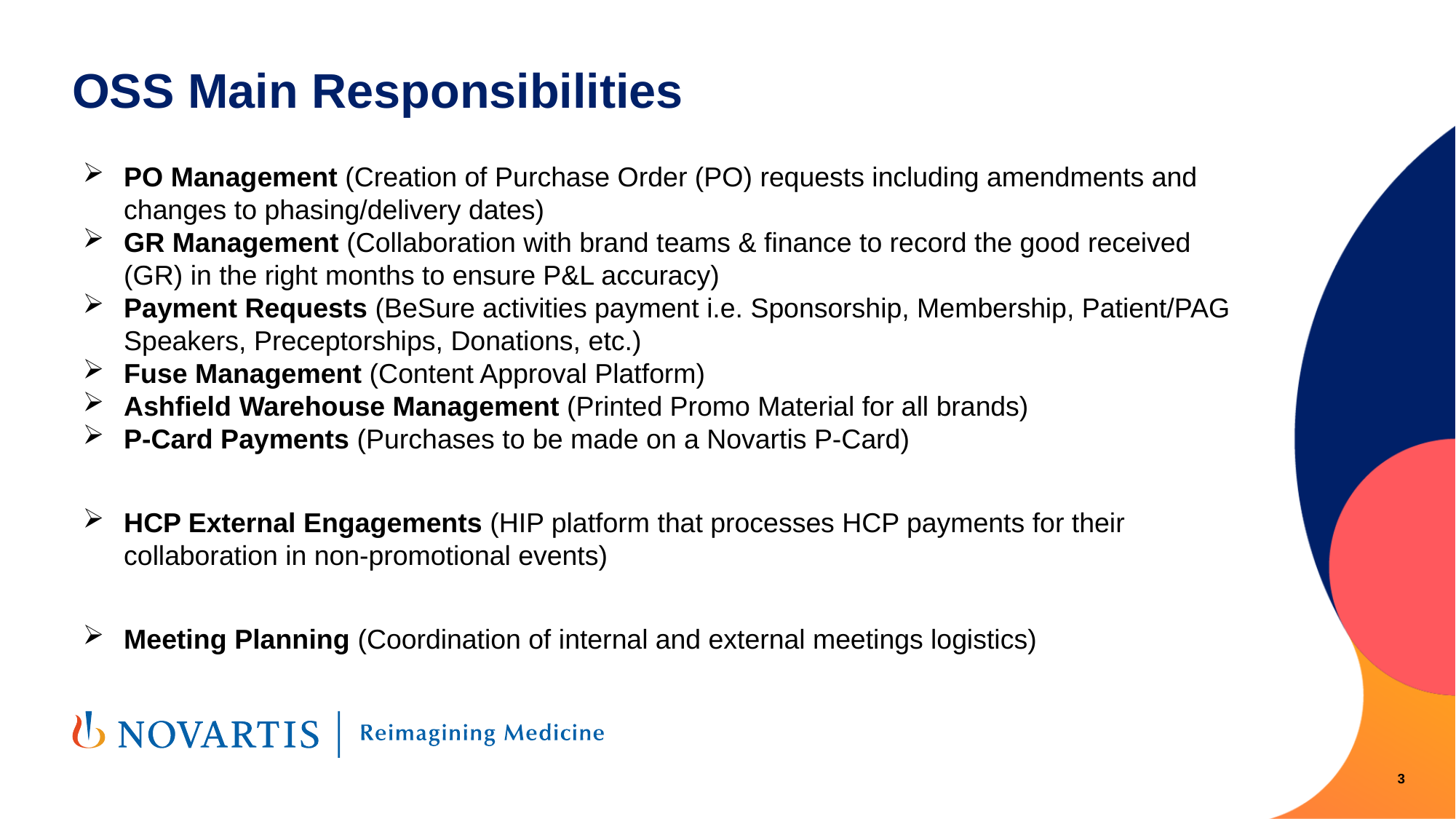

OSS Main Responsibilities
PO Management (Creation of Purchase Order (PO) requests including amendments and changes to phasing/delivery dates)
GR Management (Collaboration with brand teams & finance to record the good received (GR) in the right months to ensure P&L accuracy)
Payment Requests (BeSure activities payment i.e. Sponsorship, Membership, Patient/PAG Speakers, Preceptorships, Donations, etc.)
Fuse Management (Content Approval Platform)
Ashfield Warehouse Management (Printed Promo Material for all brands)
P-Card Payments (Purchases to be made on a Novartis P-Card)

HCP External Engagements (HIP platform that processes HCP payments for their collaboration in non-promotional events)

Meeting Planning (Coordination of internal and external meetings logistics)
3